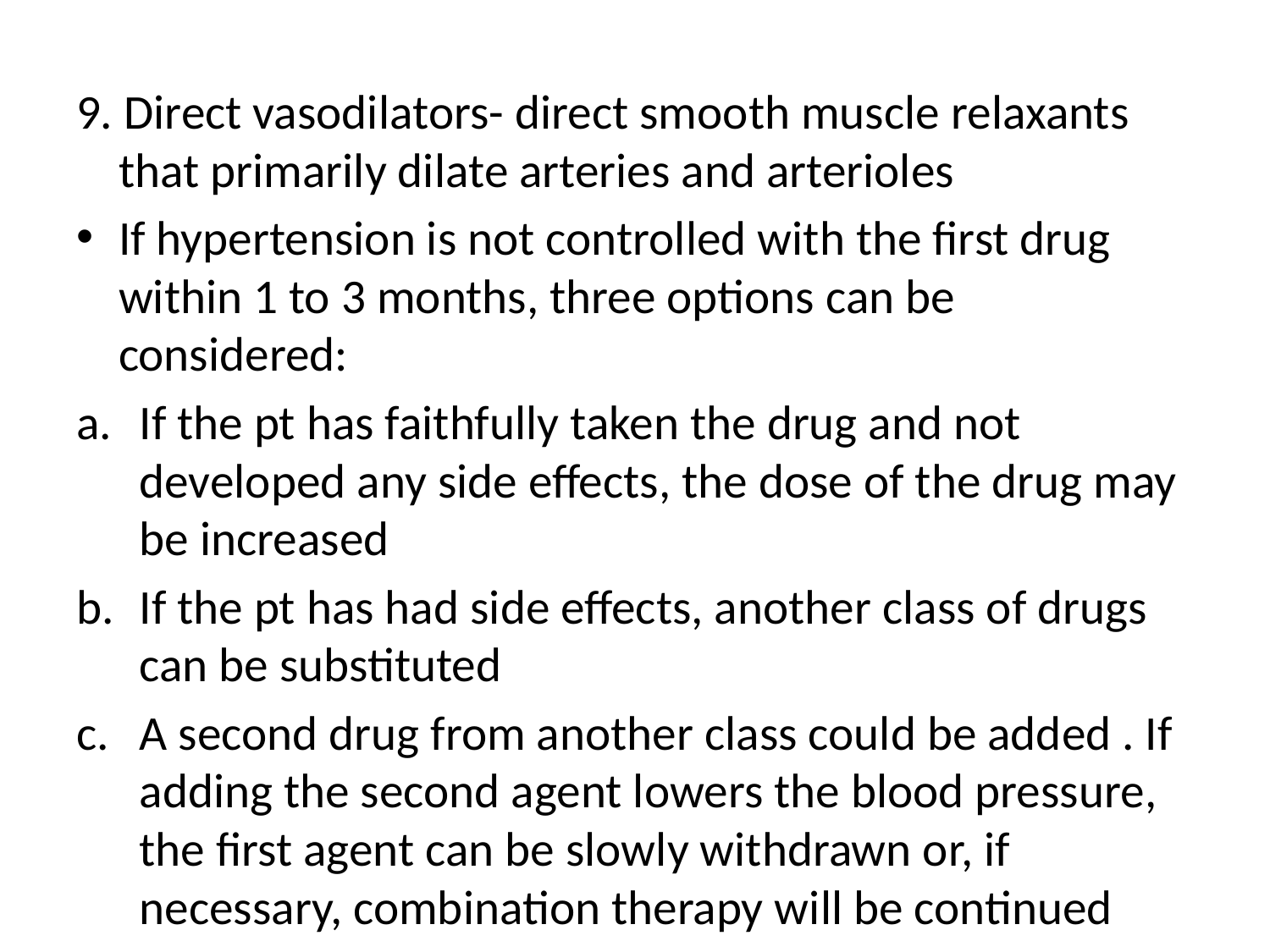

#
9. Direct vasodilators- direct smooth muscle relaxants that primarily dilate arteries and arterioles
If hypertension is not controlled with the first drug within 1 to 3 months, three options can be considered:
If the pt has faithfully taken the drug and not developed any side effects, the dose of the drug may be increased
If the pt has had side effects, another class of drugs can be substituted
A second drug from another class could be added . If adding the second agent lowers the blood pressure, the first agent can be slowly withdrawn or, if necessary, combination therapy will be continued